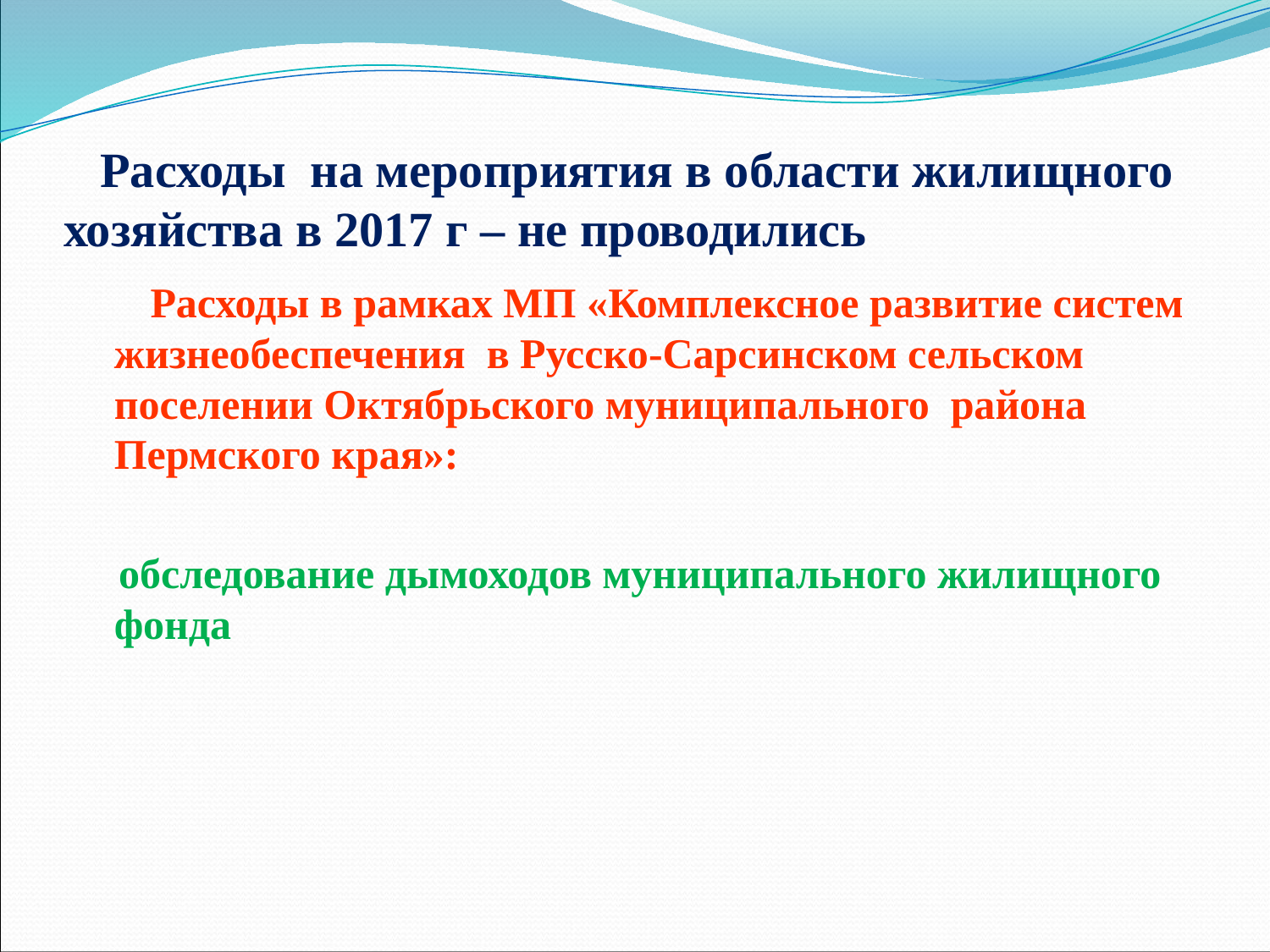

# Расходы  на мероприятия в области жилищного хозяйства в 2017 г – не проводились
       Расходы в рамках МП «Комплексное развитие систем жизнеобеспечения  в Русско-Сарсинском сельском поселении Октябрьского муниципального  района Пермского края»:

    обследование дымоходов муниципального жилищного фонда